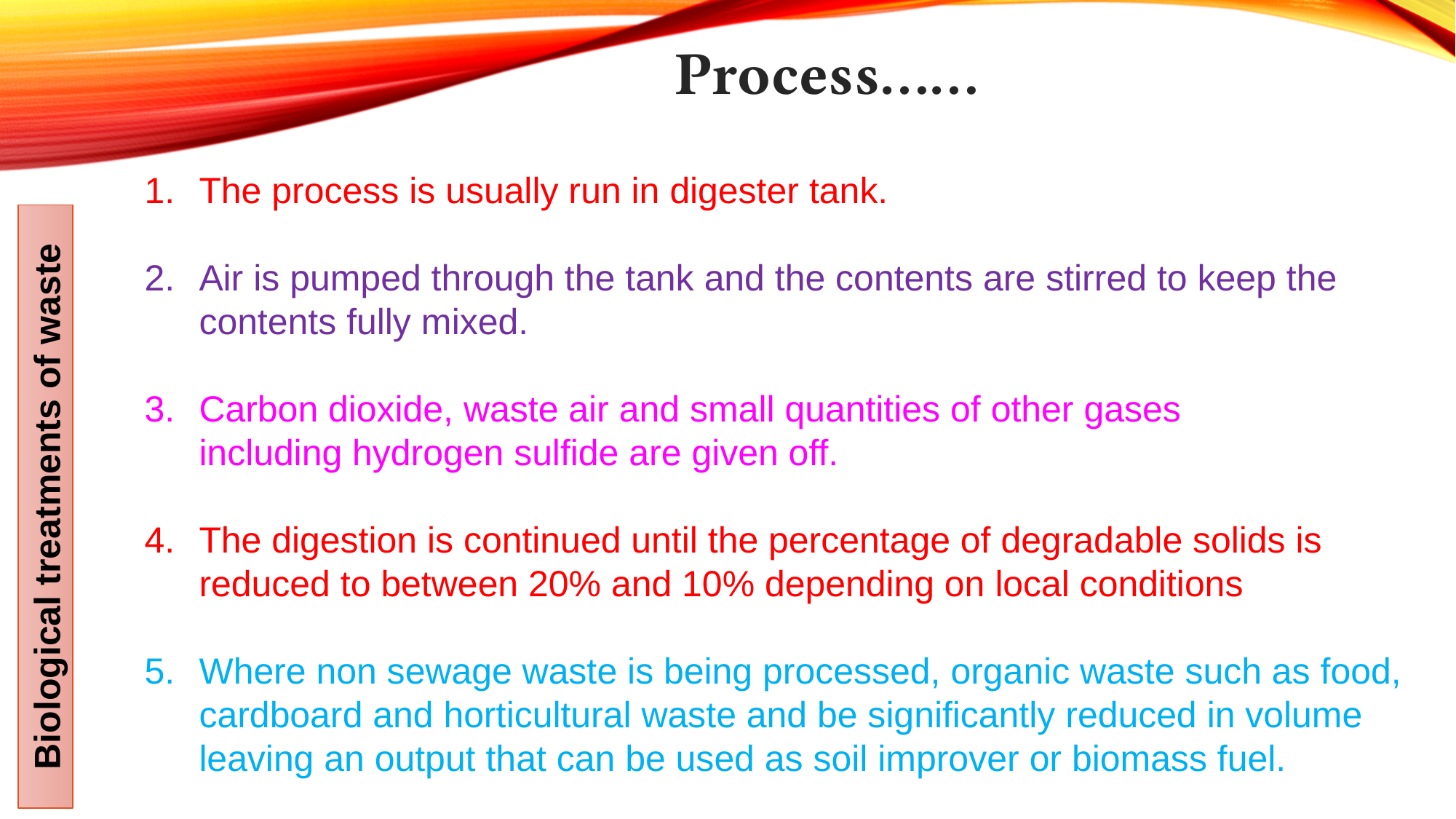

Process……
The process is usually run in digester tank.

Air is pumped through the tank and the contents are stirred to keep the contents fully mixed.

Carbon dioxide, waste air and small quantities of other gases including hydrogen sulfide are given off.

The digestion is continued until the percentage of degradable solids is reduced to between 20% and 10% depending on local conditions

Where non sewage waste is being processed, organic waste such as food, cardboard and horticultural waste and be significantly reduced in volume leaving an output that can be used as soil improver or biomass fuel.
Biological treatments of waste